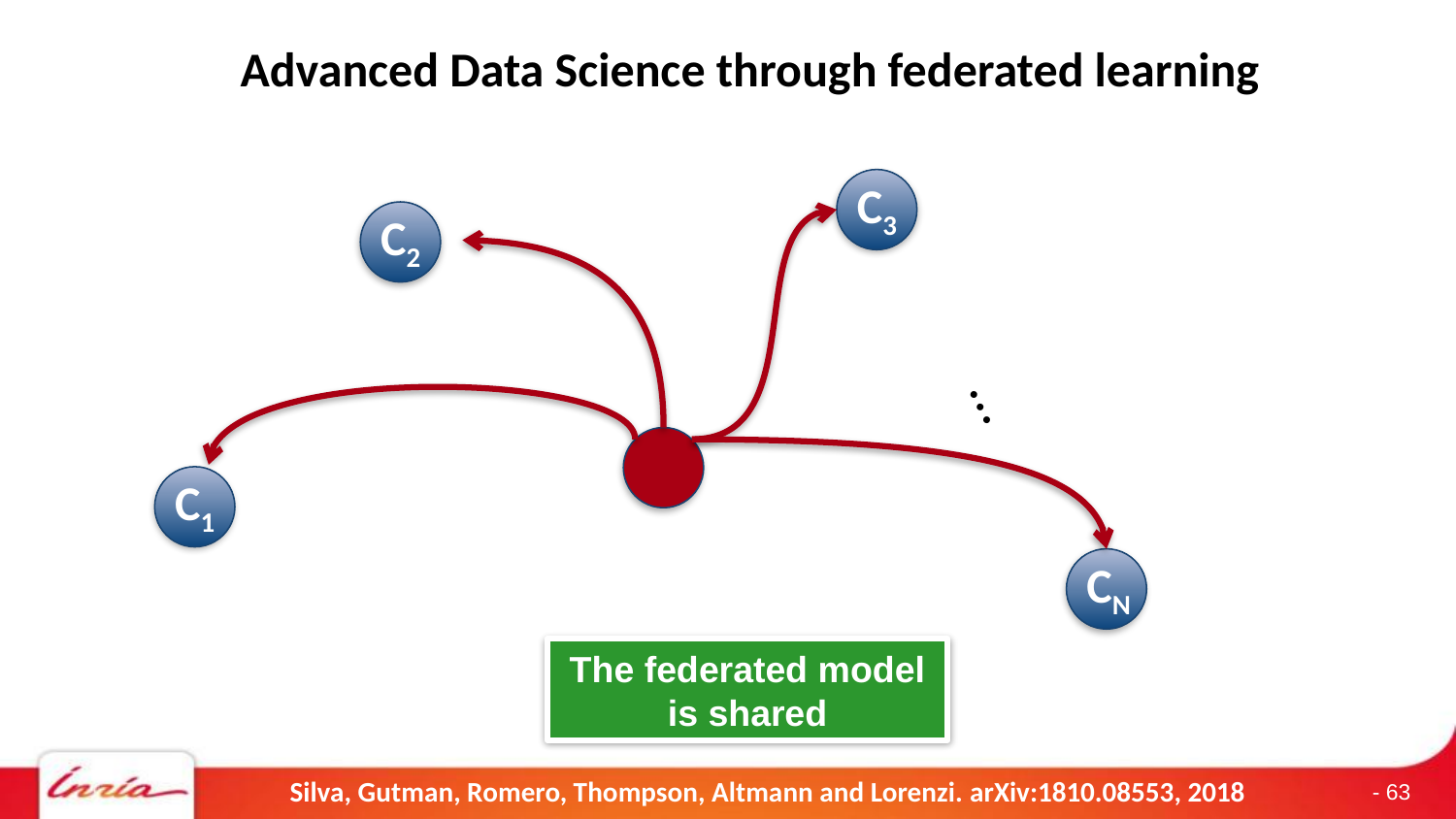

Advanced Data Science through federated learning
C3

C2

…

C1

CN

The federated model is shared
Silva, Gutman, Romero, Thompson, Altmann and Lorenzi. arXiv:1810.08553, 2018
- 63